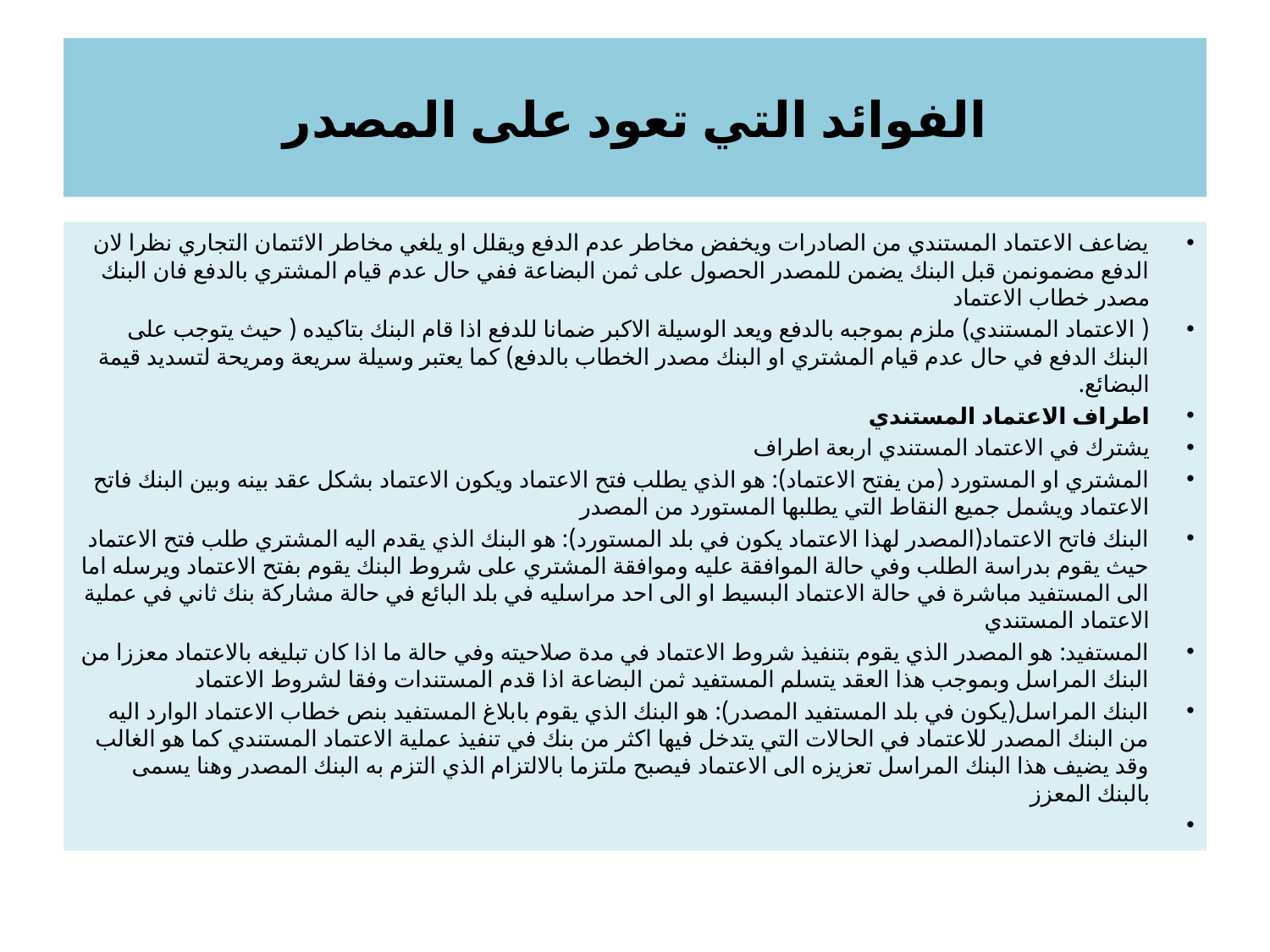

# الفوائد التي تعود على المصدر
يضاعف الاعتماد المستندي من الصادرات ويخفض مخاطر عدم الدفع ويقلل او يلغي مخاطر الائتمان التجاري نظرا لان الدفع مضمونمن قبل البنك يضمن للمصدر الحصول على ثمن البضاعة ففي حال عدم قيام المشتري بالدفع فان البنك مصدر خطاب الاعتماد
( الاعتماد المستندي) ملزم بموجبه بالدفع ويعد الوسيلة الاكبر ضمانا للدفع اذا قام البنك بتاكيده ( حيث يتوجب على البنك الدفع في حال عدم قيام المشتري او البنك مصدر الخطاب بالدفع) كما يعتبر وسيلة سريعة ومريحة لتسديد قيمة البضائع.
اطراف الاعتماد المستندي
يشترك في الاعتماد المستندي اربعة اطراف
المشتري او المستورد (من يفتح الاعتماد): هو الذي يطلب فتح الاعتماد ويكون الاعتماد بشكل عقد بينه وبين البنك فاتح الاعتماد ويشمل جميع النقاط التي يطلبها المستورد من المصدر
البنك فاتح الاعتماد(المصدر لهذا الاعتماد يكون في بلد المستورد): هو البنك الذي يقدم اليه المشتري طلب فتح الاعتماد حيث يقوم بدراسة الطلب وفي حالة الموافقة عليه وموافقة المشتري على شروط البنك يقوم بفتح الاعتماد ويرسله اما الى المستفيد مباشرة في حالة الاعتماد البسيط او الى احد مراسليه في بلد البائع في حالة مشاركة بنك ثاني في عملية الاعتماد المستندي
المستفيد: هو المصدر الذي يقوم بتنفيذ شروط الاعتماد في مدة صلاحيته وفي حالة ما اذا كان تبليغه بالاعتماد معززا من البنك المراسل وبموجب هذا العقد يتسلم المستفيد ثمن البضاعة اذا قدم المستندات وفقا لشروط الاعتماد
البنك المراسل(يكون في بلد المستفيد المصدر): هو البنك الذي يقوم بابلاغ المستفيد بنص خطاب الاعتماد الوارد اليه من البنك المصدر للاعتماد في الحالات التي يتدخل فيها اكثر من بنك في تنفيذ عملية الاعتماد المستندي كما هو الغالب وقد يضيف هذا البنك المراسل تعزيزه الى الاعتماد فيصبح ملتزما بالالتزام الذي التزم به البنك المصدر وهنا يسمى بالبنك المعزز